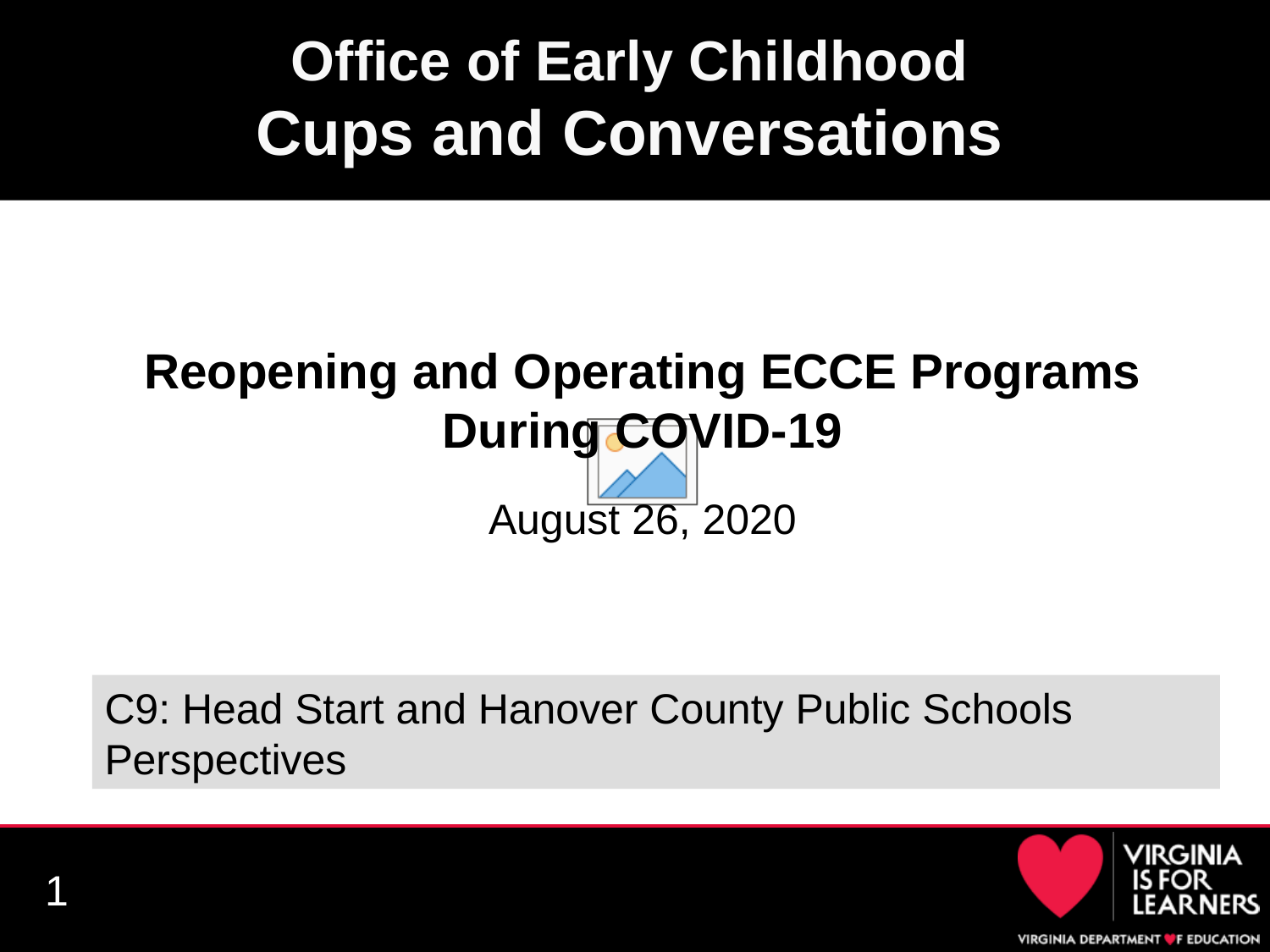

# Office of Early Childhood Cups and Conversations
Reopening and Operating ECCE Programs
During COVID-19
August 26, 2020

C9: Head Start and Hanover County Public Schools Perspectives